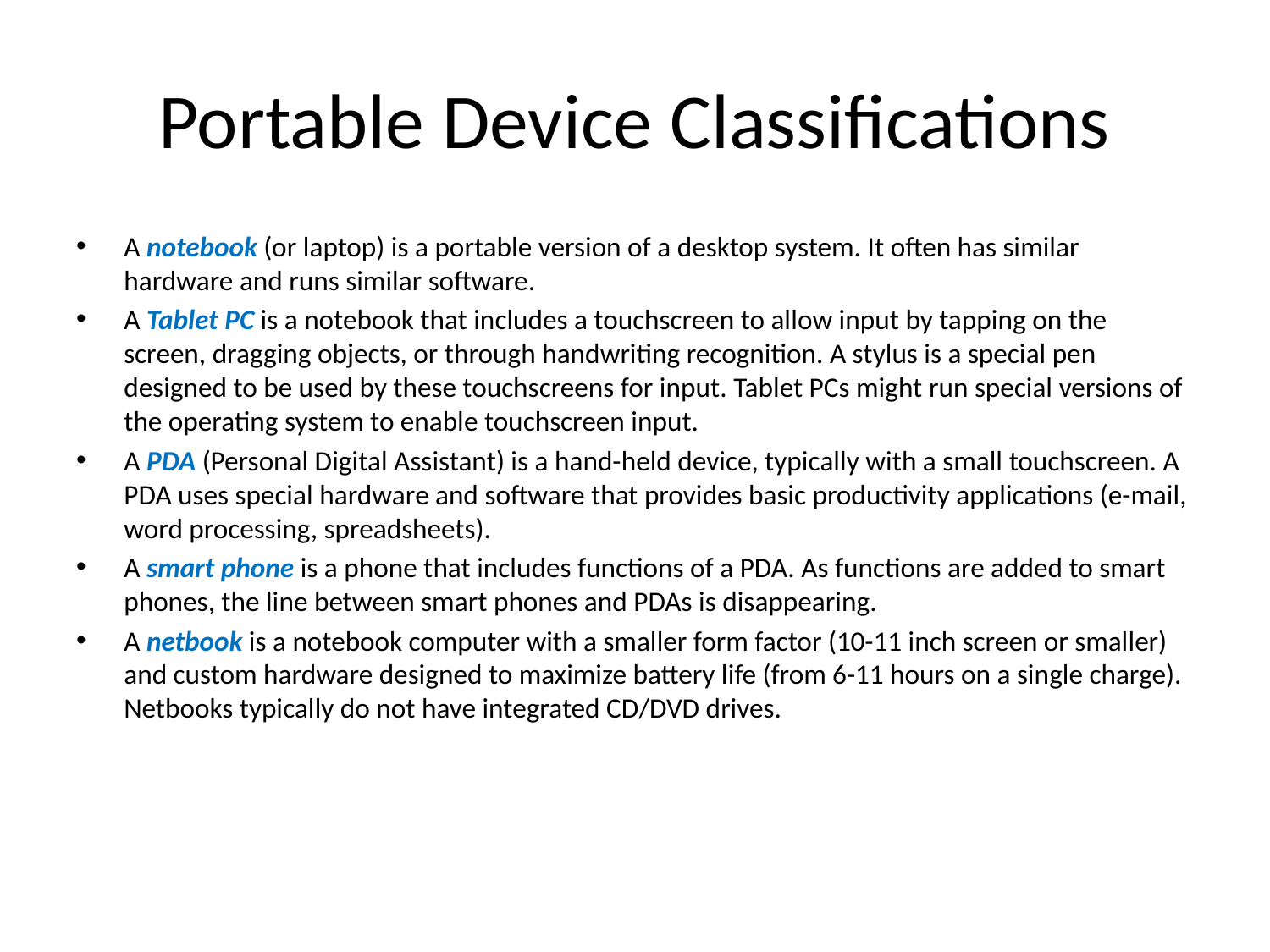

# Portable Device Classifications
A notebook (or laptop) is a portable version of a desktop system. It often has similar hardware and runs similar software.
A Tablet PC is a notebook that includes a touchscreen to allow input by tapping on the screen, dragging objects, or through handwriting recognition. A stylus is a special pen designed to be used by these touchscreens for input. Tablet PCs might run special versions of the operating system to enable touchscreen input.
A PDA (Personal Digital Assistant) is a hand-held device, typically with a small touchscreen. A PDA uses special hardware and software that provides basic productivity applications (e-mail, word processing, spreadsheets).
A smart phone is a phone that includes functions of a PDA. As functions are added to smart phones, the line between smart phones and PDAs is disappearing.
A netbook is a notebook computer with a smaller form factor (10-11 inch screen or smaller) and custom hardware designed to maximize battery life (from 6-11 hours on a single charge). Netbooks typically do not have integrated CD/DVD drives.